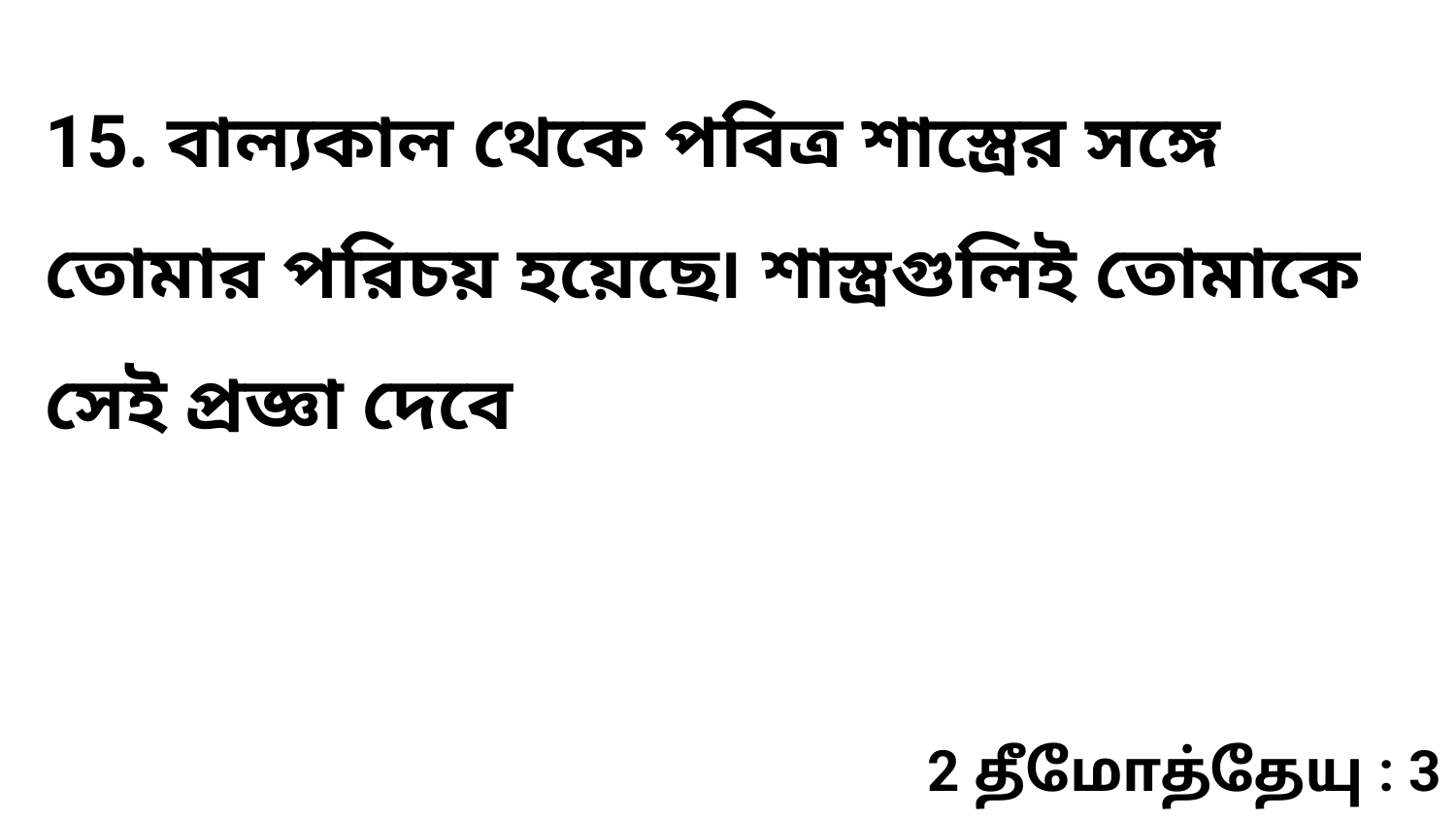

15. বাল্যকাল থেকে পবিত্র শাস্ত্রের সঙ্গে তোমার পরিচয় হয়েছে৷ শাস্ত্রগুলিই তোমাকে সেই প্রজ্ঞা দেবে
2 தீமோத்தேயு : 3